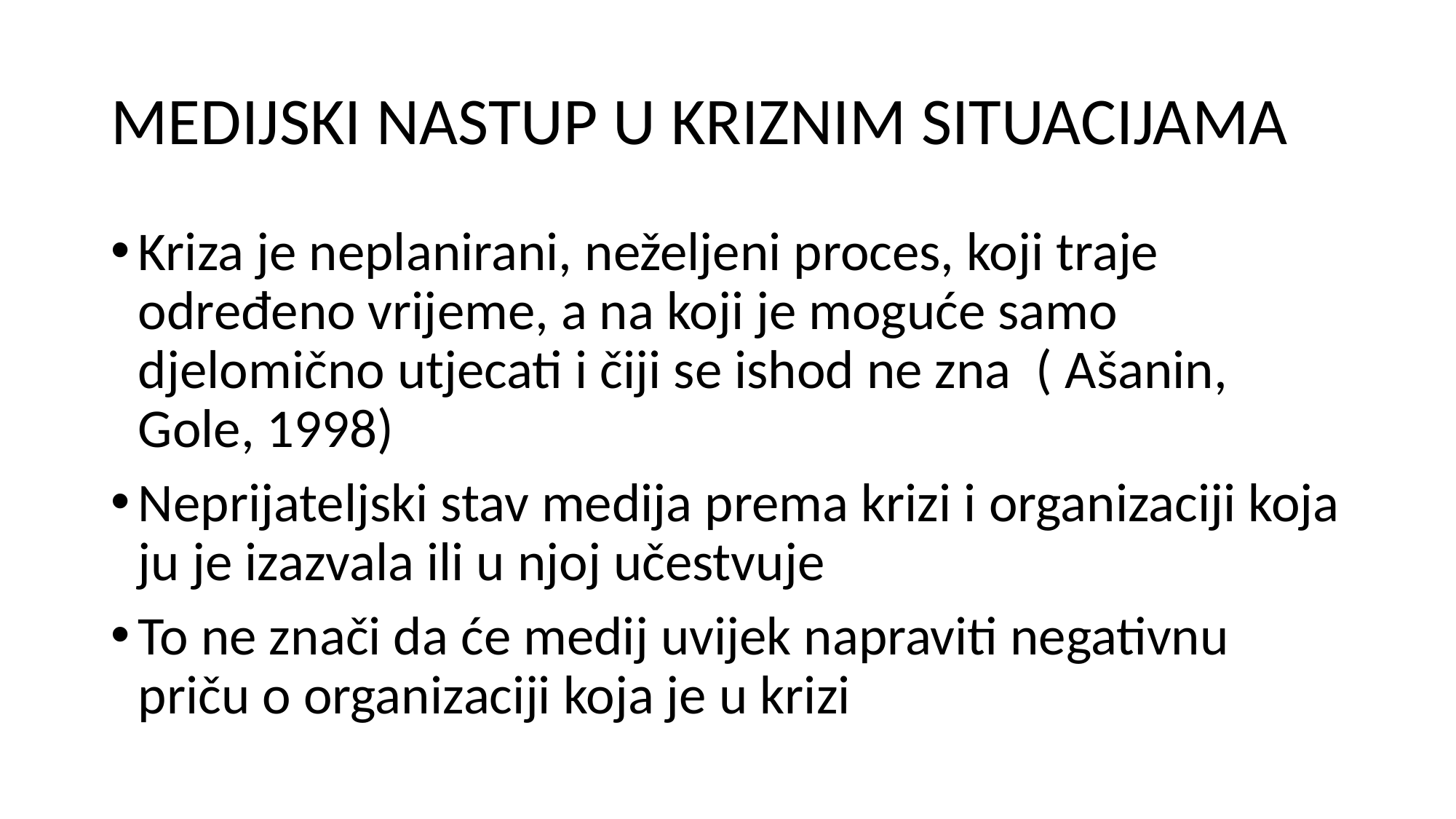

# MEDIJSKI NASTUP U KRIZNIM SITUACIJAMA
Kriza je neplanirani, neželjeni proces, koji traje određeno vrijeme, a na koji je moguće samo djelomično utjecati i čiji se ishod ne zna  ( Ašanin, Gole, 1998)
Neprijateljski stav medija prema krizi i organizaciji koja ju je izazvala ili u njoj učestvuje
To ne znači da će medij uvijek napraviti negativnu priču o organizaciji koja je u krizi